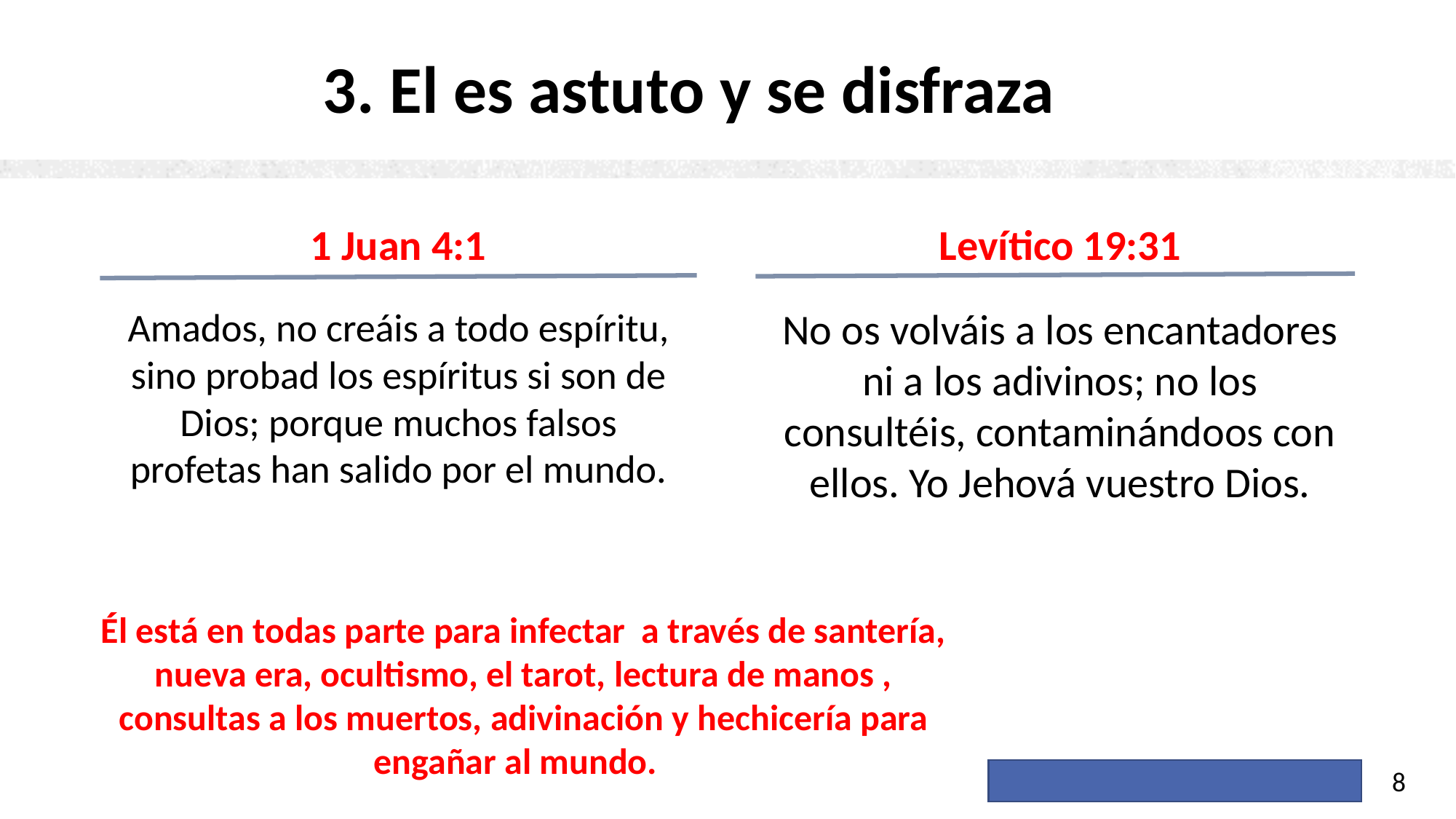

# 3. El es astuto y se disfraza
1 Juan 4:1
Levítico 19:31
No os volváis a los encantadores ni a los adivinos; no los consultéis, contaminándoos con ellos. Yo Jehová vuestro Dios.
Amados, no creáis a todo espíritu, sino probad los espíritus si son de Dios; porque muchos falsos profetas han salido por el mundo.
Él está en todas parte para infectar  a través de santería, nueva era, ocultismo, el tarot, lectura de manos , consultas a los muertos, adivinación y hechicería para engañar al mundo.

8